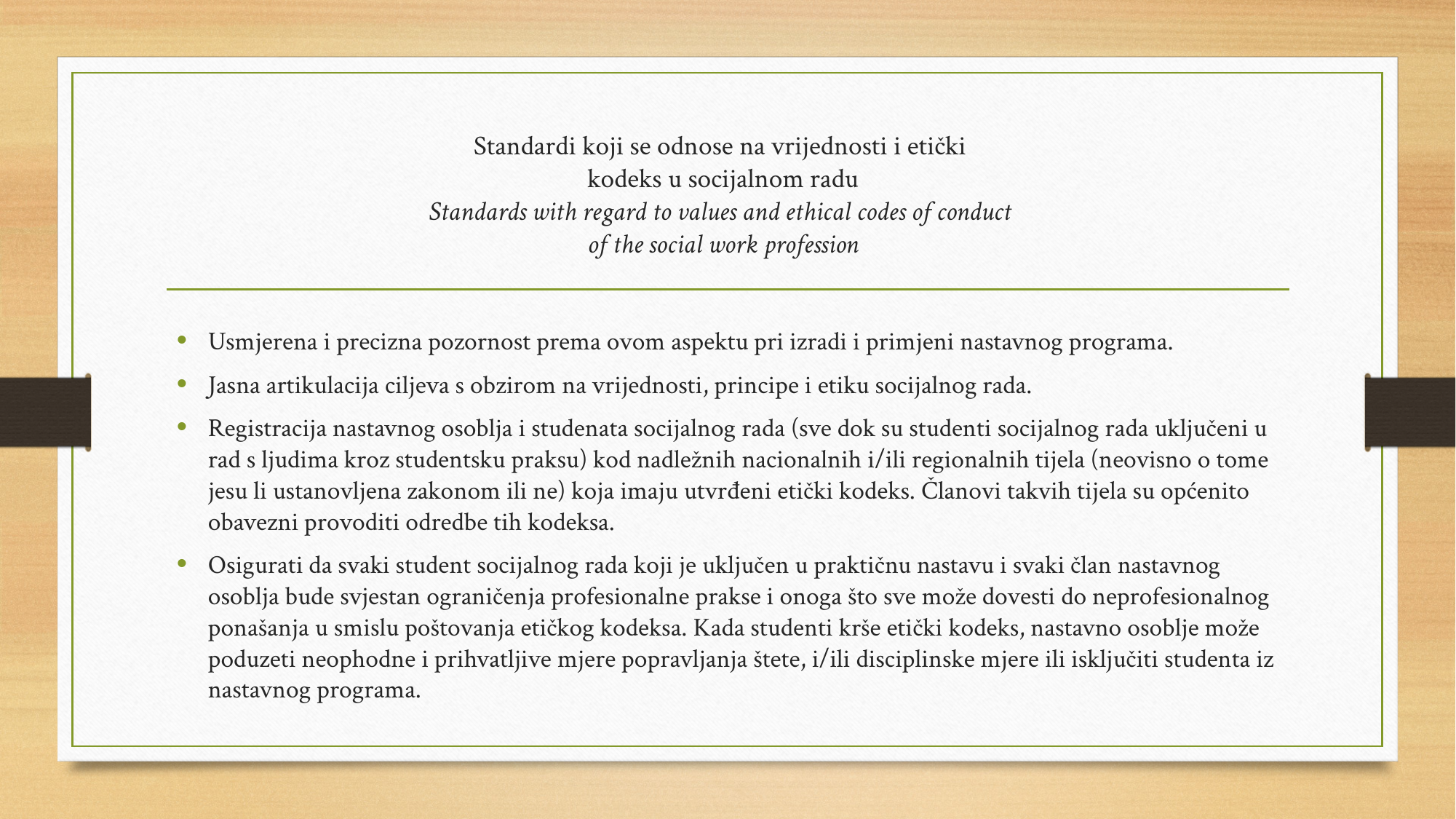

# Standardi koji se odnose na vrijednosti i etički kodeks u socijalnom radu Standards with regard to values and ethical codes of conduct of the social work profession
Usmjerena i precizna pozornost prema ovom aspektu pri izradi i primjeni nastavnog programa.
Jasna artikulacija ciljeva s obzirom na vrijednosti, principe i etiku socijalnog rada.
Registracija nastavnog osoblja i studenata socijalnog rada (sve dok su studenti socijalnog rada uključeni u rad s ljudima kroz studentsku praksu) kod nadležnih nacionalnih i/ili regionalnih tijela (neovisno o tome jesu li ustanovljena zakonom ili ne) koja imaju utvrđeni etički kodeks. Članovi takvih tijela su općenito obavezni provoditi odredbe tih kodeksa.
Osigurati da svaki student socijalnog rada koji je uključen u praktičnu nastavu i svaki član nastavnog osoblja bude svjestan ograničenja profesionalne prakse i onoga što sve može dovesti do neprofesionalnog ponašanja u smislu poštovanja etičkog kodeksa. Kada studenti krše etički kodeks, nastavno osoblje može poduzeti neophodne i prihvatljive mjere popravljanja štete, i/ili disciplinske mjere ili isključiti studenta iz nastavnog programa.